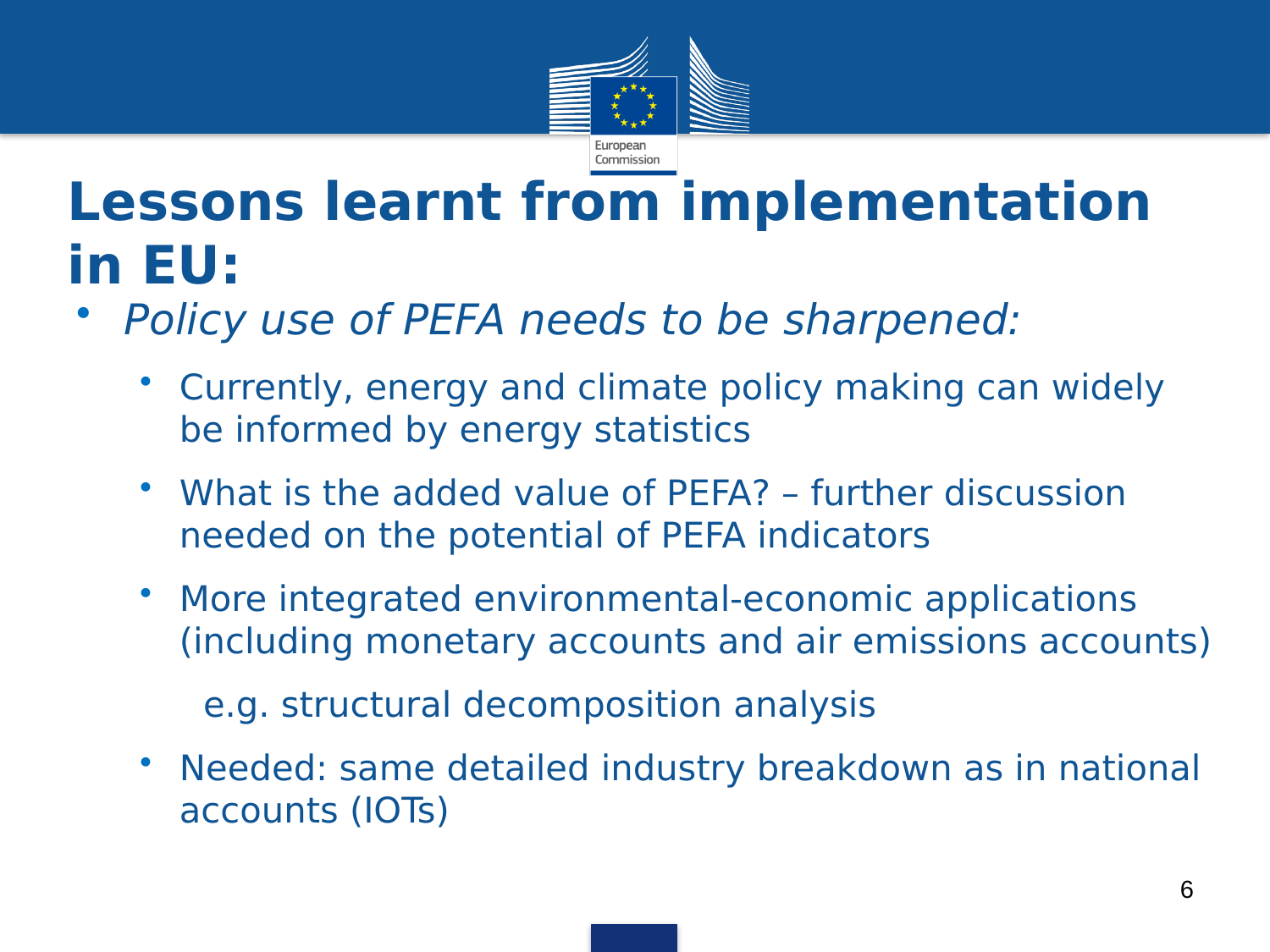

# Lessons learnt from implementation in EU:
Policy use of PEFA needs to be sharpened:
Currently, energy and climate policy making can widely be informed by energy statistics
What is the added value of PEFA? – further discussion needed on the potential of PEFA indicators
More integrated environmental-economic applications (including monetary accounts and air emissions accounts)
e.g. structural decomposition analysis
Needed: same detailed industry breakdown as in national accounts (IOTs)
6